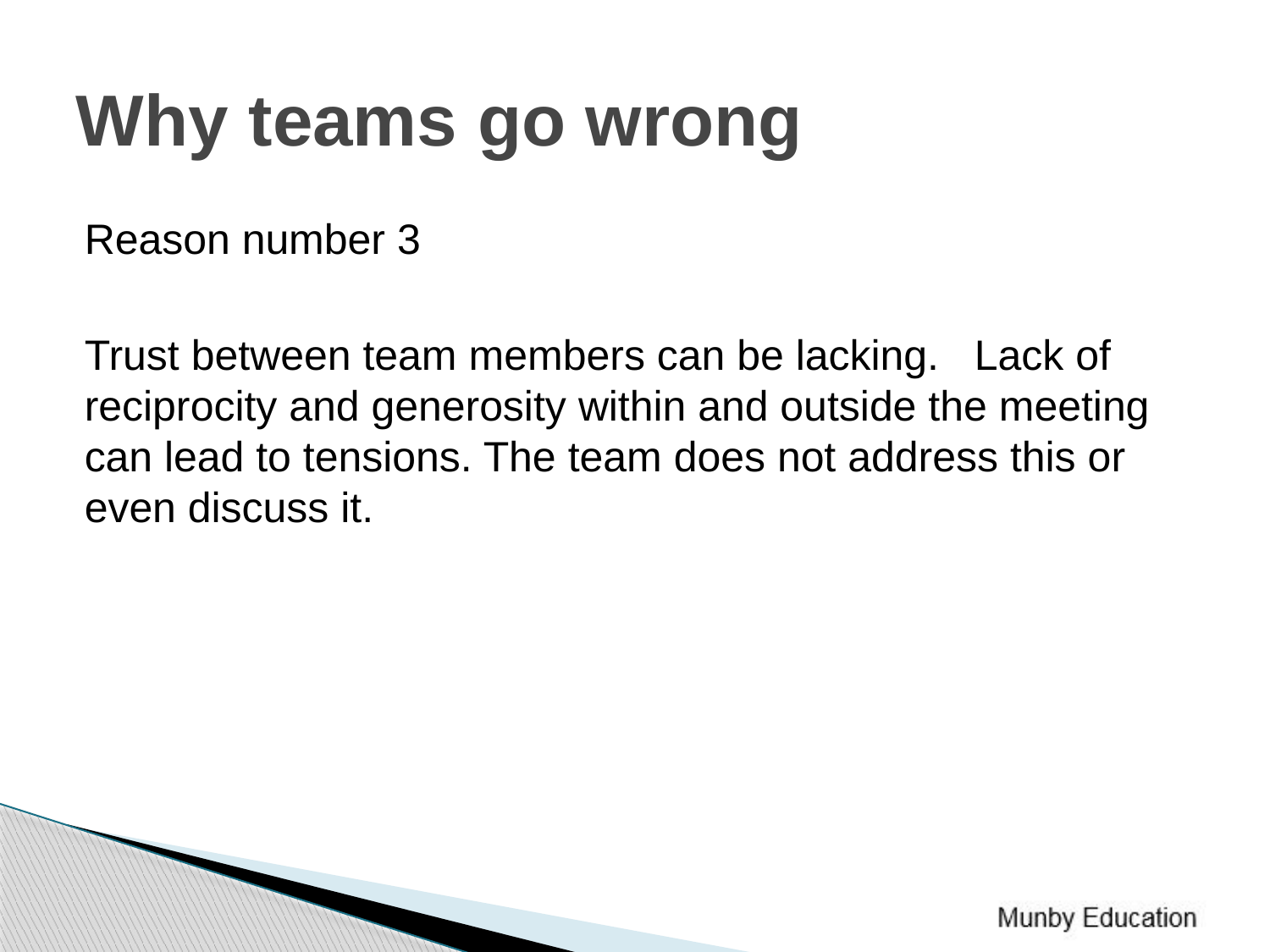

# Why teams go wrong
Reason number 3

Trust between team members can be lacking.   Lack of reciprocity and generosity within and outside the meeting can lead to tensions. The team does not address this or even discuss it.